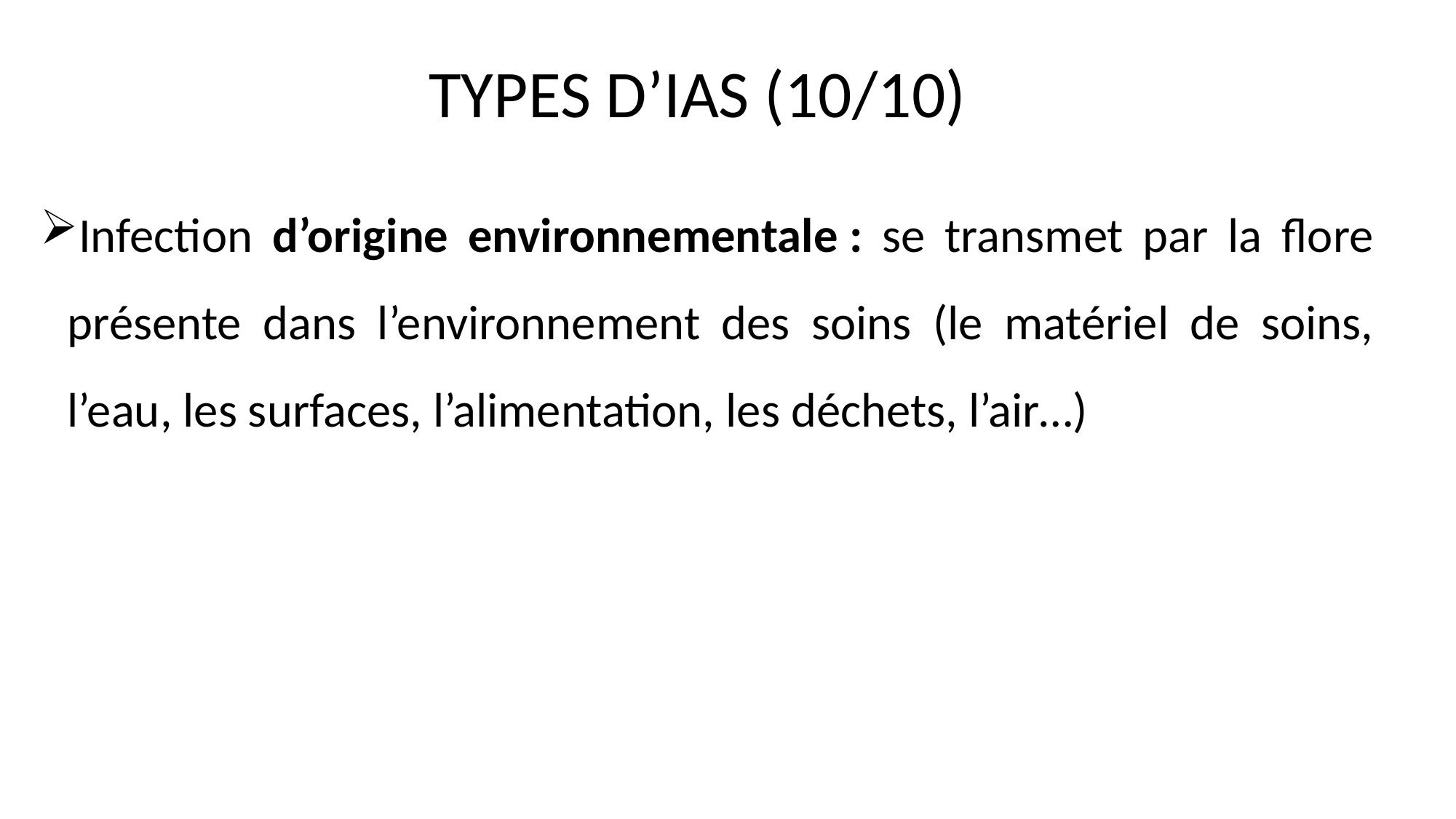

# TYPES D’IAS (10/10)
Infection d’origine environnementale : se transmet par la flore présente dans l’environnement des soins (le matériel de soins, l’eau, les surfaces, l’alimentation, les déchets, l’air…)